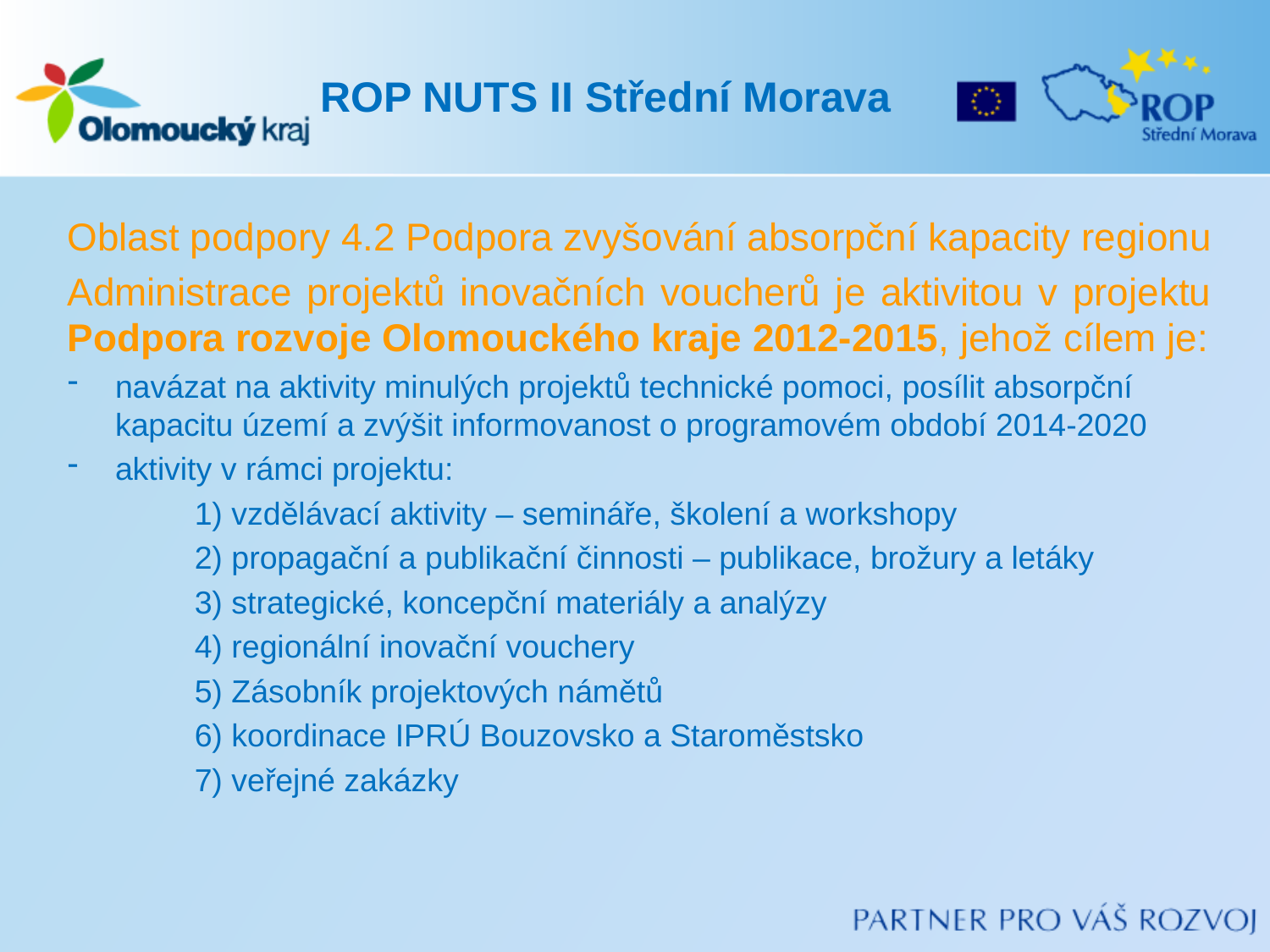

# ROP NUTS II Střední Morava
Oblast podpory 4.2 Podpora zvyšování absorpční kapacity regionu
Administrace projektů inovačních voucherů je aktivitou v projektu Podpora rozvoje Olomouckého kraje 2012-2015, jehož cílem je:
navázat na aktivity minulých projektů technické pomoci, posílit absorpční kapacitu území a zvýšit informovanost o programovém období 2014-2020
aktivity v rámci projektu:
	1) vzdělávací aktivity – semináře, školení a workshopy
	2) propagační a publikační činnosti – publikace, brožury a letáky
	3) strategické, koncepční materiály a analýzy
	4) regionální inovační vouchery
	5) Zásobník projektových námětů
	6) koordinace IPRÚ Bouzovsko a Staroměstsko
	7) veřejné zakázky